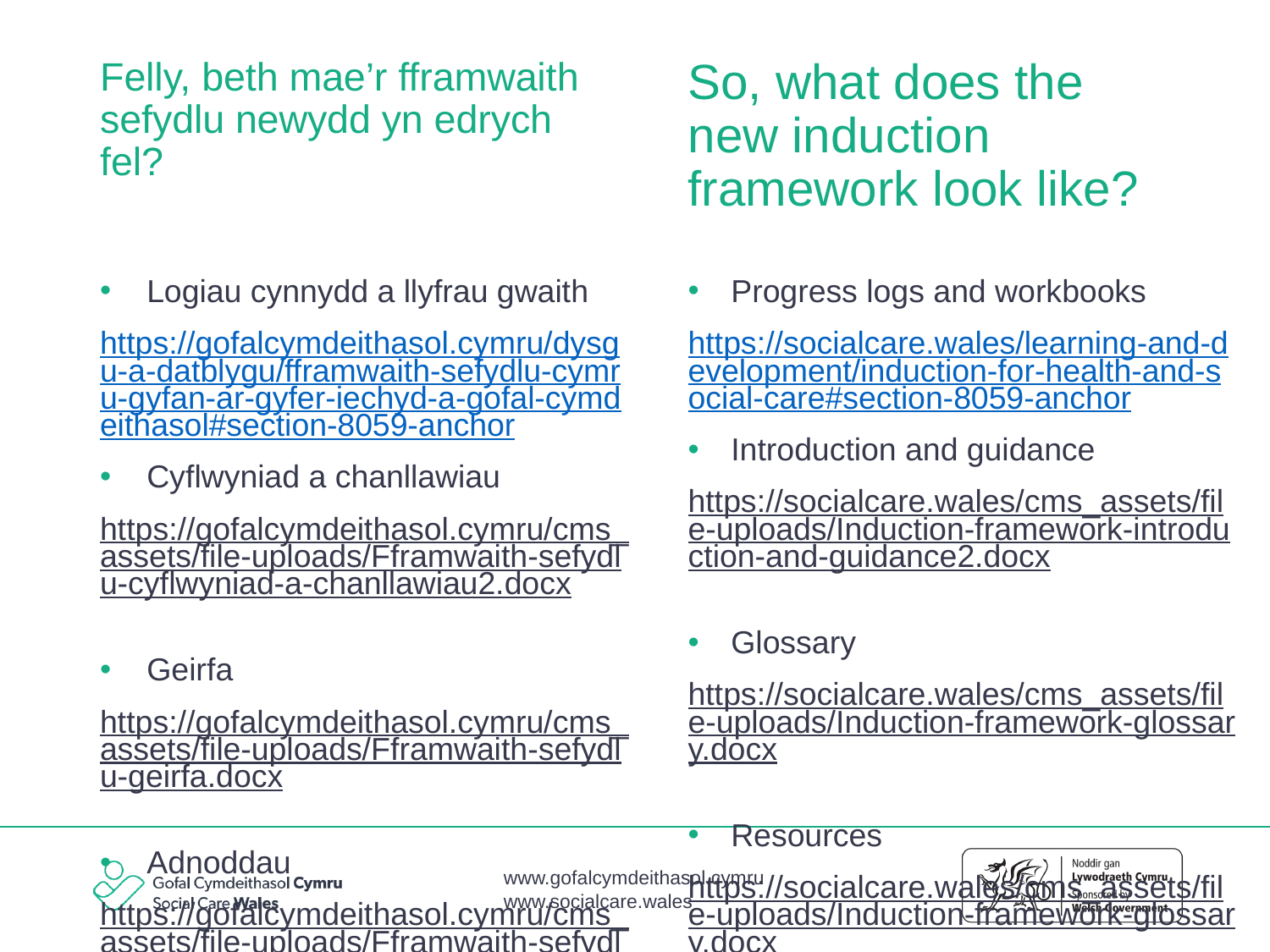

So, what does the new induction framework look like?
# Felly, beth mae’r fframwaith sefydlu newydd yn edrych fel?
Logiau cynnydd a llyfrau gwaith
https://gofalcymdeithasol.cymru/dysgu-a-datblygu/fframwaith-sefydlu-cymru-gyfan-ar-gyfer-iechyd-a-gofal-cymdeithasol#section-8059-anchor
Cyflwyniad a chanllawiau
https://gofalcymdeithasol.cymru/cms_assets/file-uploads/Fframwaith-sefydlu-cyflwyniad-a-chanllawiau2.docx
Geirfa
https://gofalcymdeithasol.cymru/cms_assets/file-uploads/Fframwaith-sefydlu-geirfa.docx
Adnoddau
https://gofalcymdeithasol.cymru/cms_assets/file-uploads/Fframwaith-sefydlu-geirfa.docx
Progress logs and workbooks
https://socialcare.wales/learning-and-development/induction-for-health-and-social-care#section-8059-anchor
Introduction and guidance
https://socialcare.wales/cms_assets/file-uploads/Induction-framework-introduction-and-guidance2.docx
Glossary
https://socialcare.wales/cms_assets/file-uploads/Induction-framework-glossary.docx
Resources
https://socialcare.wales/cms_assets/file-uploads/Induction-framework-glossary.docx